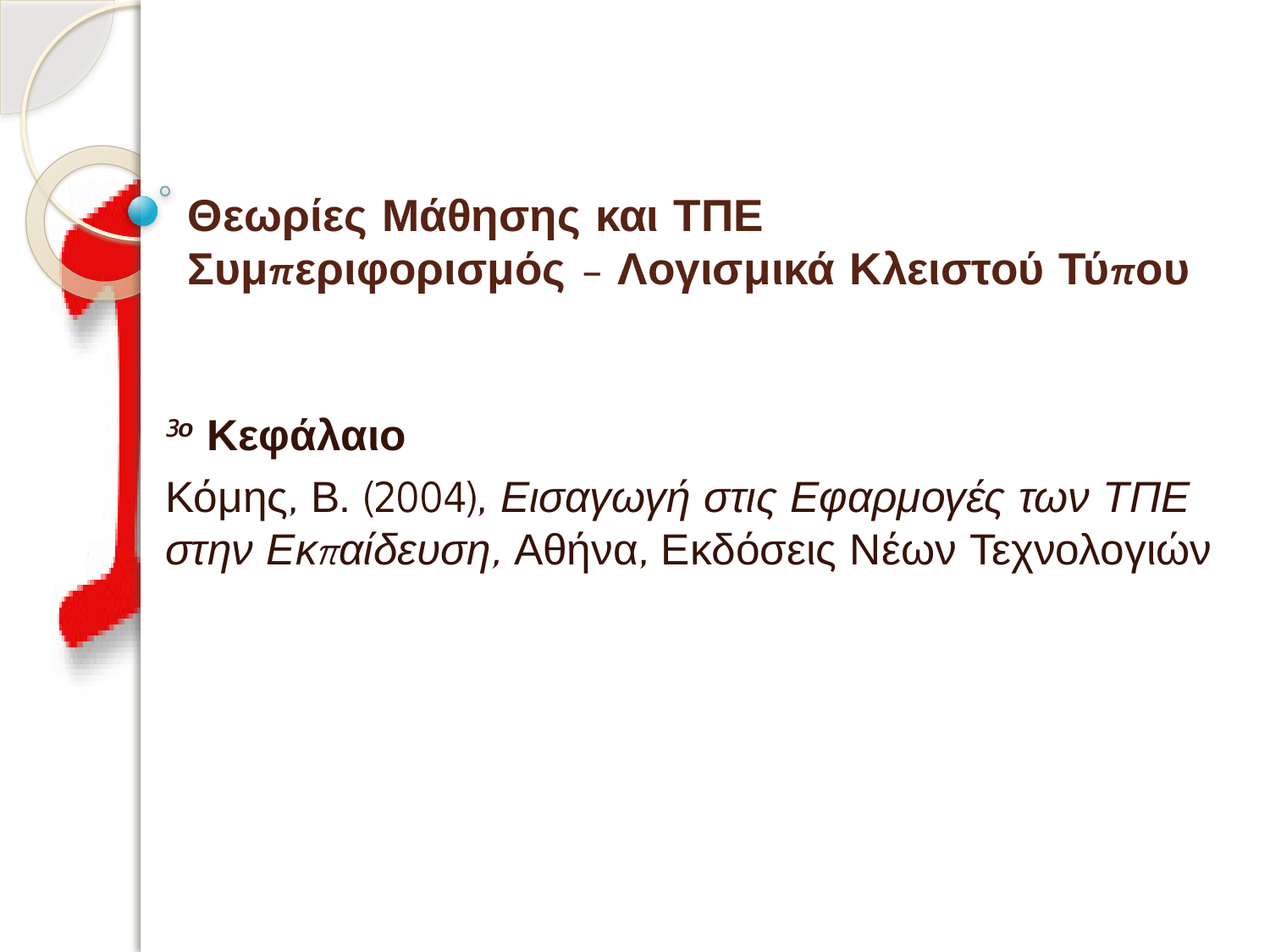

# Θεωρίες Μάθησης και ΤΠΕ Συμπεριφορισμός – Λογισμικά Κλειστού Τύπου
3ο Κεφάλαιο
Κόμης, Β. (2004), Εισαγωγή στις Εφαρμογές των ΤΠΕ στην Εκπαίδευση, Αθήνα, Εκδόσεις Νέων Τεχνολογιών